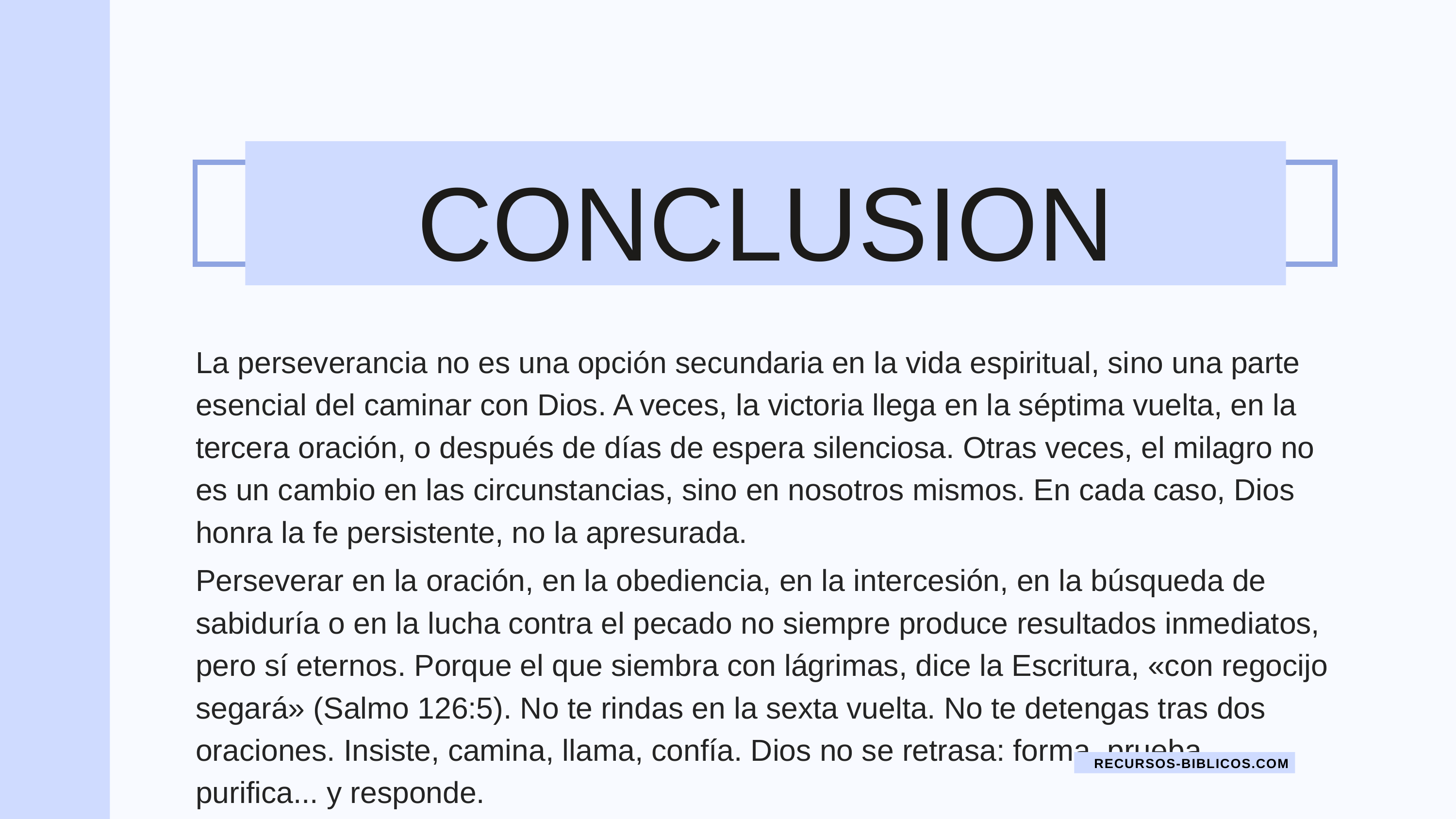

CONCLUSION

La perseverancia no es una opción secundaria en la vida espiritual, sino una parte esencial del caminar con Dios. A veces, la victoria llega en la séptima vuelta, en la tercera oración, o después de días de espera silenciosa. Otras veces, el milagro no es un cambio en las circunstancias, sino en nosotros mismos. En cada caso, Dios honra la fe persistente, no la apresurada.
Perseverar en la oración, en la obediencia, en la intercesión, en la búsqueda de sabiduría o en la lucha contra el pecado no siempre produce resultados inmediatos, pero sí eternos. Porque el que siembra con lágrimas, dice la Escritura, «con regocijo segará» (Salmo 126:5). No te rindas en la sexta vuelta. No te detengas tras dos oraciones. Insiste, camina, llama, confía. Dios no se retrasa: forma, prueba, purifica... y responde.

RECURSOS-BIBLICOS.COM